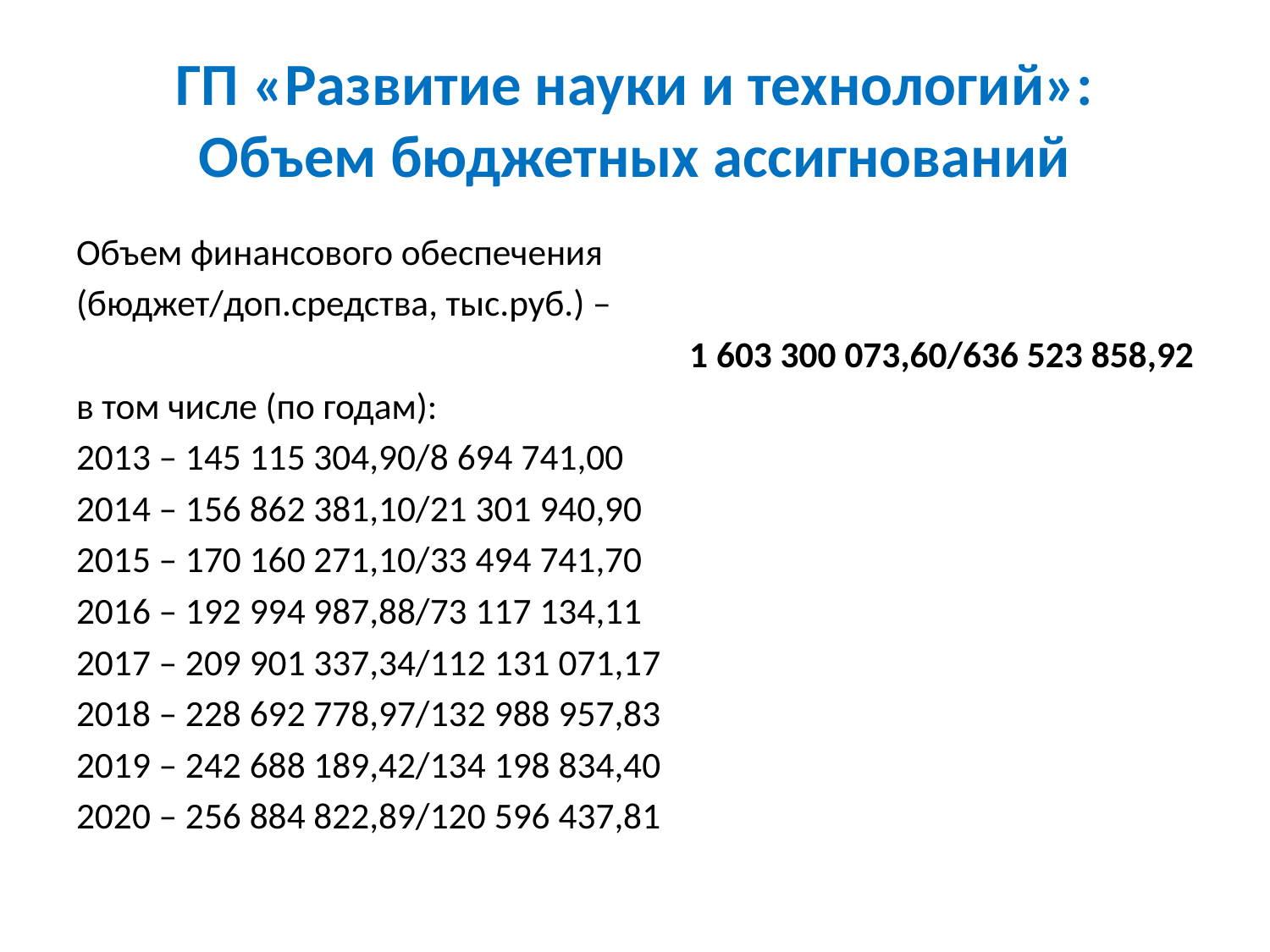

# ГП «Развитие науки и технологий»: Объем бюджетных ассигнований
Объем финансового обеспечения
(бюджет/доп.средства, тыс.руб.) –
1 603 300 073,60/636 523 858,92
в том числе (по годам):
2013 – 145 115 304,90/8 694 741,00
2014 – 156 862 381,10/21 301 940,90
2015 – 170 160 271,10/33 494 741,70
2016 – 192 994 987,88/73 117 134,11
2017 – 209 901 337,34/112 131 071,17
2018 – 228 692 778,97/132 988 957,83
2019 – 242 688 189,42/134 198 834,40
2020 – 256 884 822,89/120 596 437,81